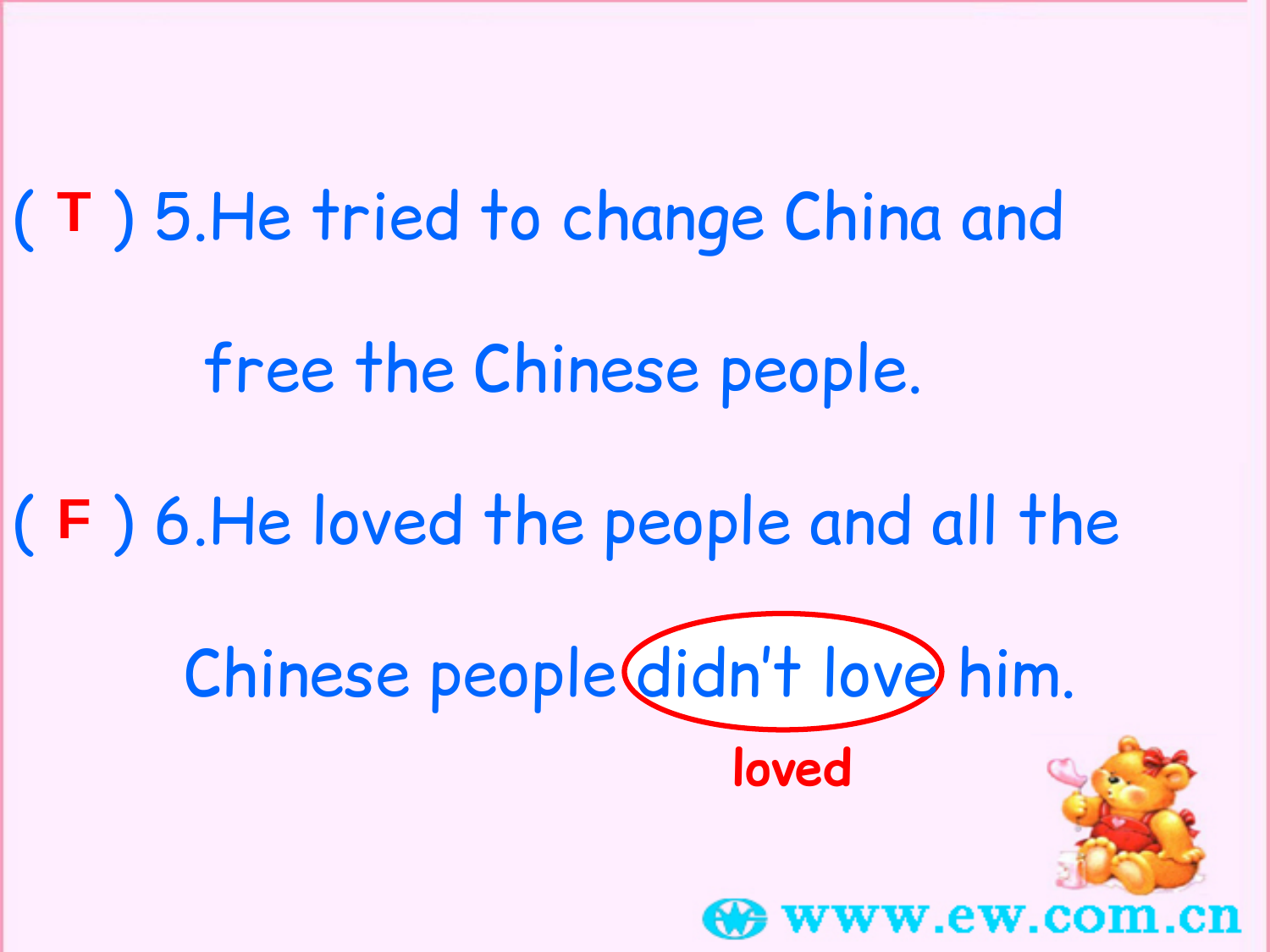

(    ) 5.He tried to change China and

          free the Chinese people.

(    ) 6.He loved the people and all the

         Chinese people didn’t love him.
     T
     F

loved